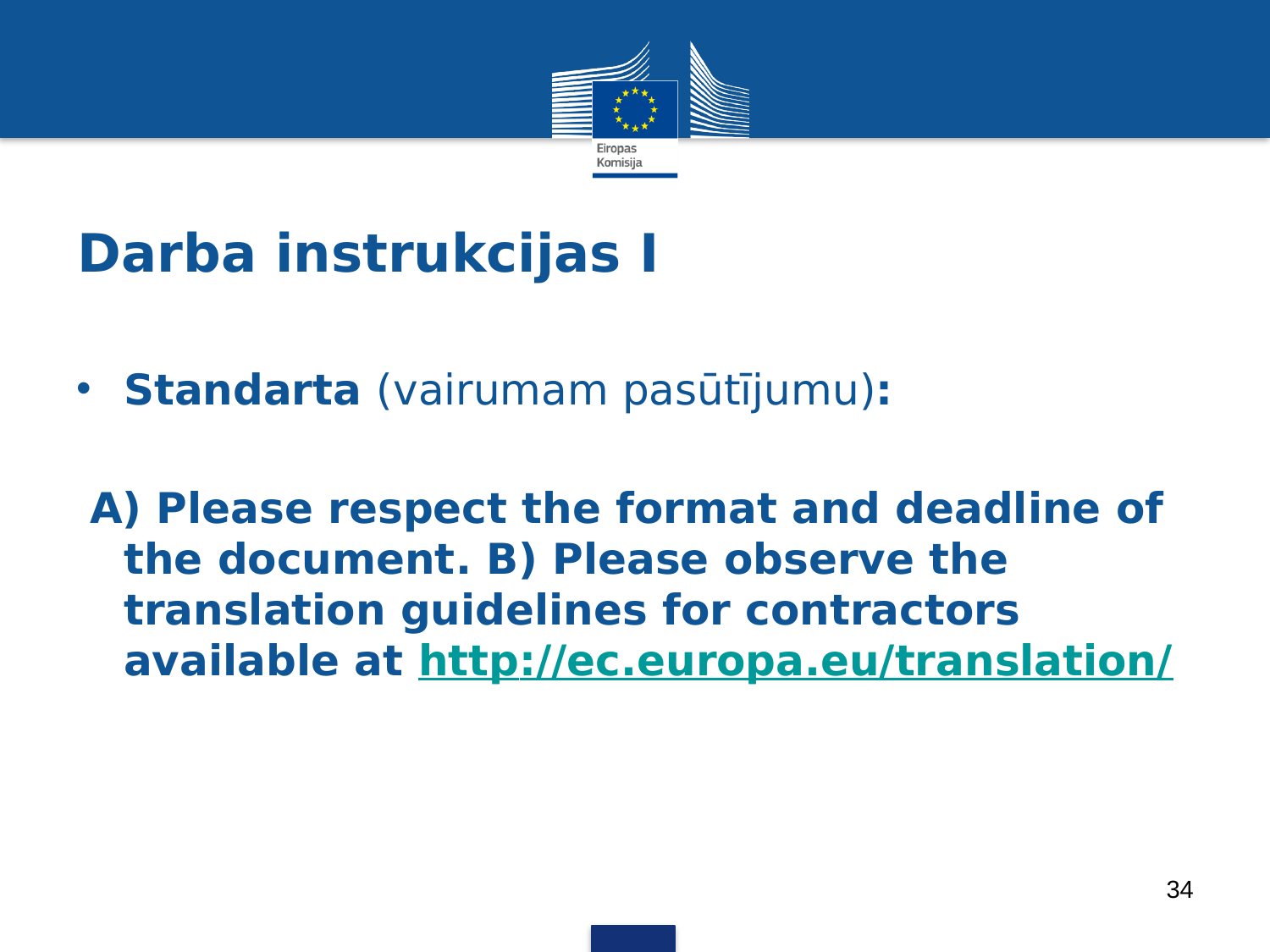

# Darba instrukcijas I
Standarta (vairumam pasūtījumu):

 A) Please respect the format and deadline of the document. B) Please observe the translation guidelines for contractors available at http://ec.europa.eu/translation/
34